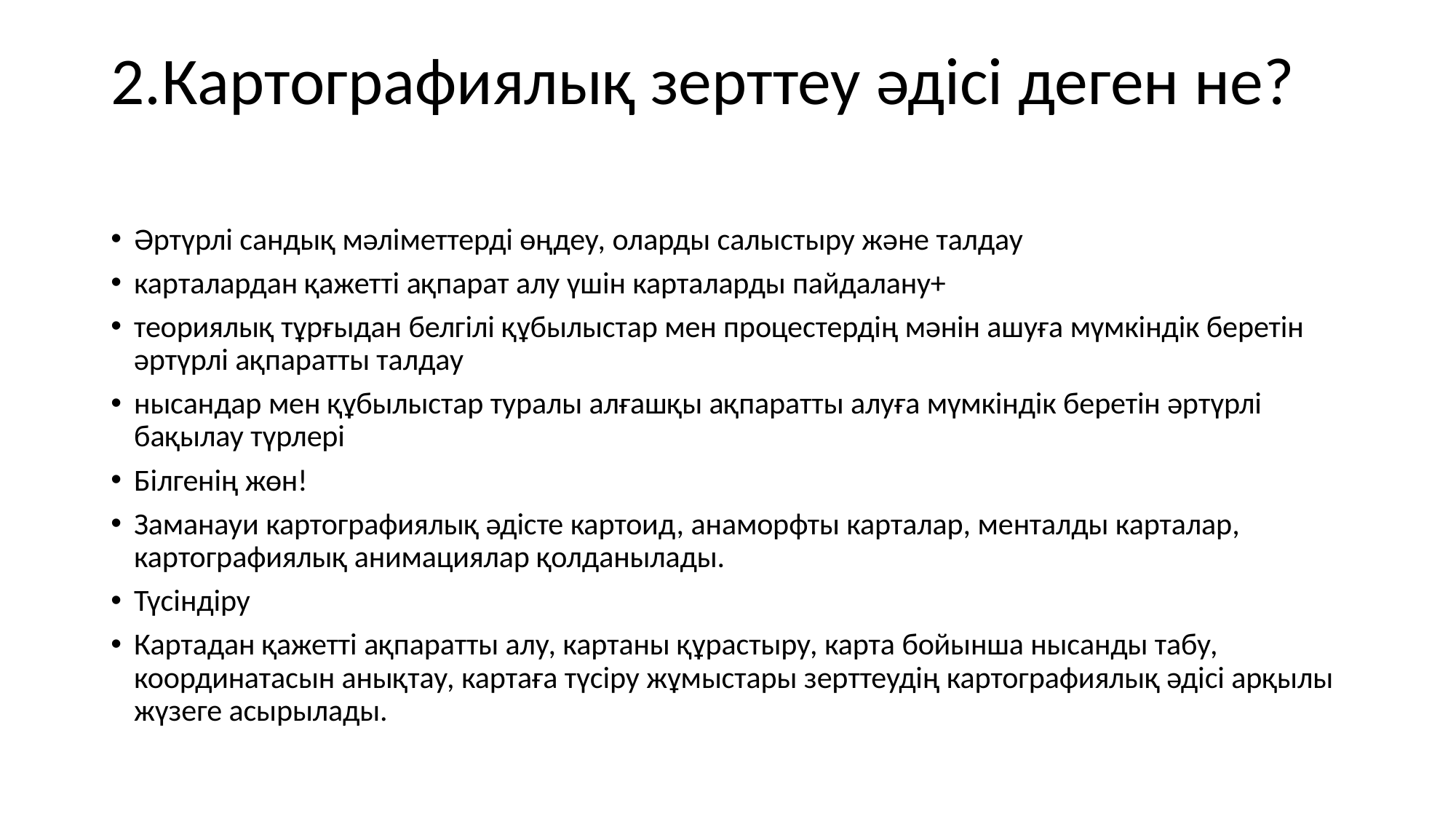

# 2.Картографиялық зерттеу әдісі деген не?
Әртүрлі сандық мәліметтерді өңдеу, оларды салыстыру және талдау
карталардан қажетті ақпарат алу үшін карталарды пайдалану+
теориялық тұрғыдан белгілі құбылыстар мен процестердің мәнін ашуға мүмкіндік беретін әртүрлі ақпаратты талдау
нысандар мен құбылыстар туралы алғашқы ақпаратты алуға мүмкіндік беретін әртүрлі бақылау түрлері
Білгенің жөн!
Заманауи картографиялық әдісте картоид, анаморфты карталар, менталды карталар, картографиялық анимациялар қолданылады.
Түсіндіру
Картадан қажетті ақпаратты алу, картаны құрастыру, карта бойынша нысанды табу, координатасын анықтау, картаға түсіру жұмыстары зерттеудің картографиялық әдісі арқылы жүзеге асырылады.